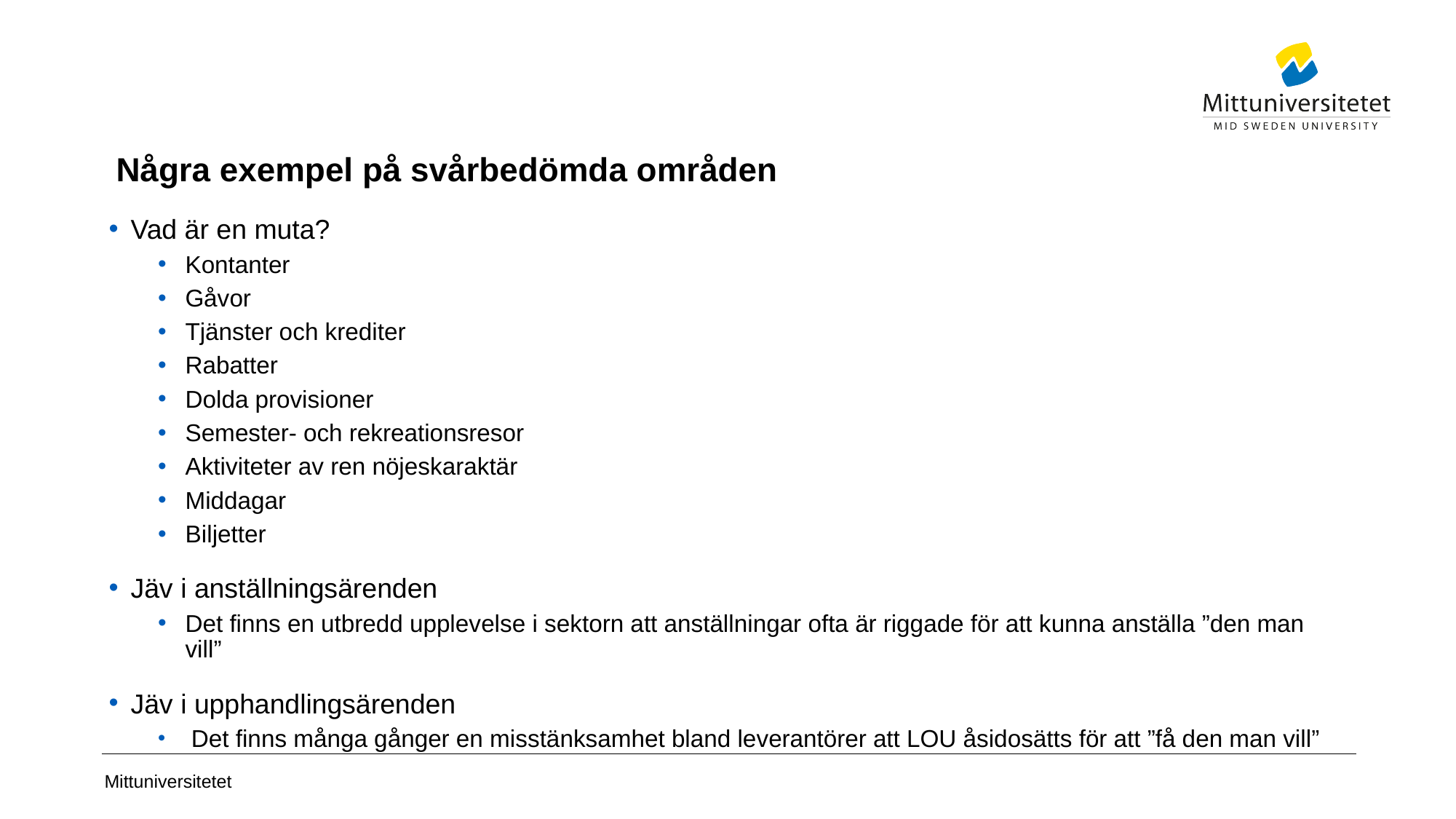

# Några exempel på svårbedömda områden
Vad är en muta?
Kontanter
Gåvor
Tjänster och krediter
Rabatter
Dolda provisioner
Semester- och rekreationsresor
Aktiviteter av ren nöjeskaraktär
Middagar
Biljetter
Jäv i anställningsärenden
Det finns en utbredd upplevelse i sektorn att anställningar ofta är riggade för att kunna anställa ”den man vill”
Jäv i upphandlingsärenden
 Det finns många gånger en misstänksamhet bland leverantörer att LOU åsidosätts för att ”få den man vill”